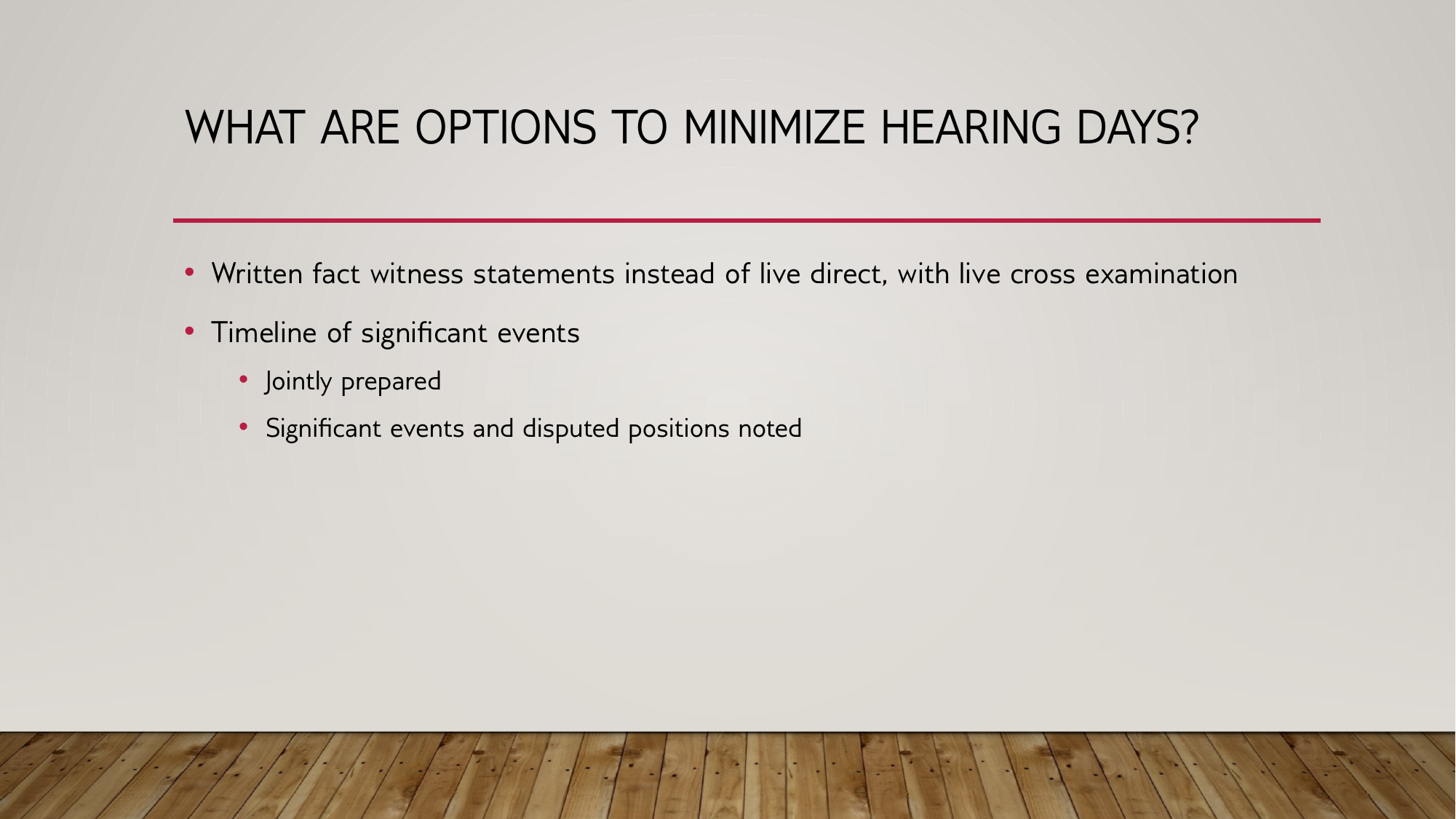

# What are options to minimize hearing days?
Written fact witness statements instead of live direct, with live cross examination
Timeline of significant events
Jointly prepared
Significant events and disputed positions noted